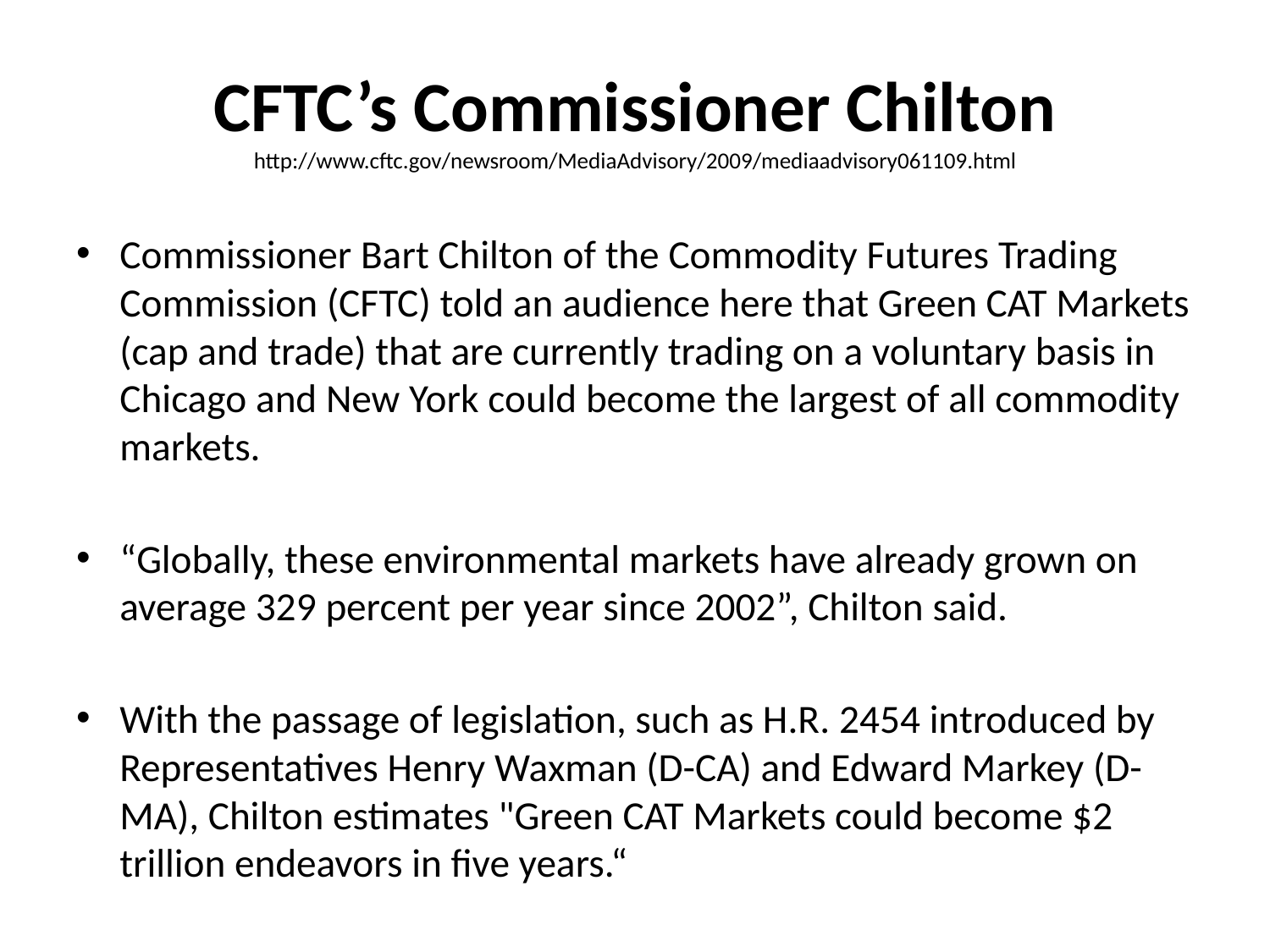

# CFTC’s Commissioner Chilton http://www.cftc.gov/newsroom/MediaAdvisory/2009/mediaadvisory061109.html
Commissioner Bart Chilton of the Commodity Futures Trading Commission (CFTC) told an audience here that Green CAT Markets (cap and trade) that are currently trading on a voluntary basis in Chicago and New York could become the largest of all commodity markets.

“Globally, these environmental markets have already grown on average 329 percent per year since 2002”, Chilton said.

With the passage of legislation, such as H.R. 2454 introduced by Representatives Henry Waxman (D-CA) and Edward Markey (D-MA), Chilton estimates "Green CAT Markets could become $2 trillion endeavors in five years.“